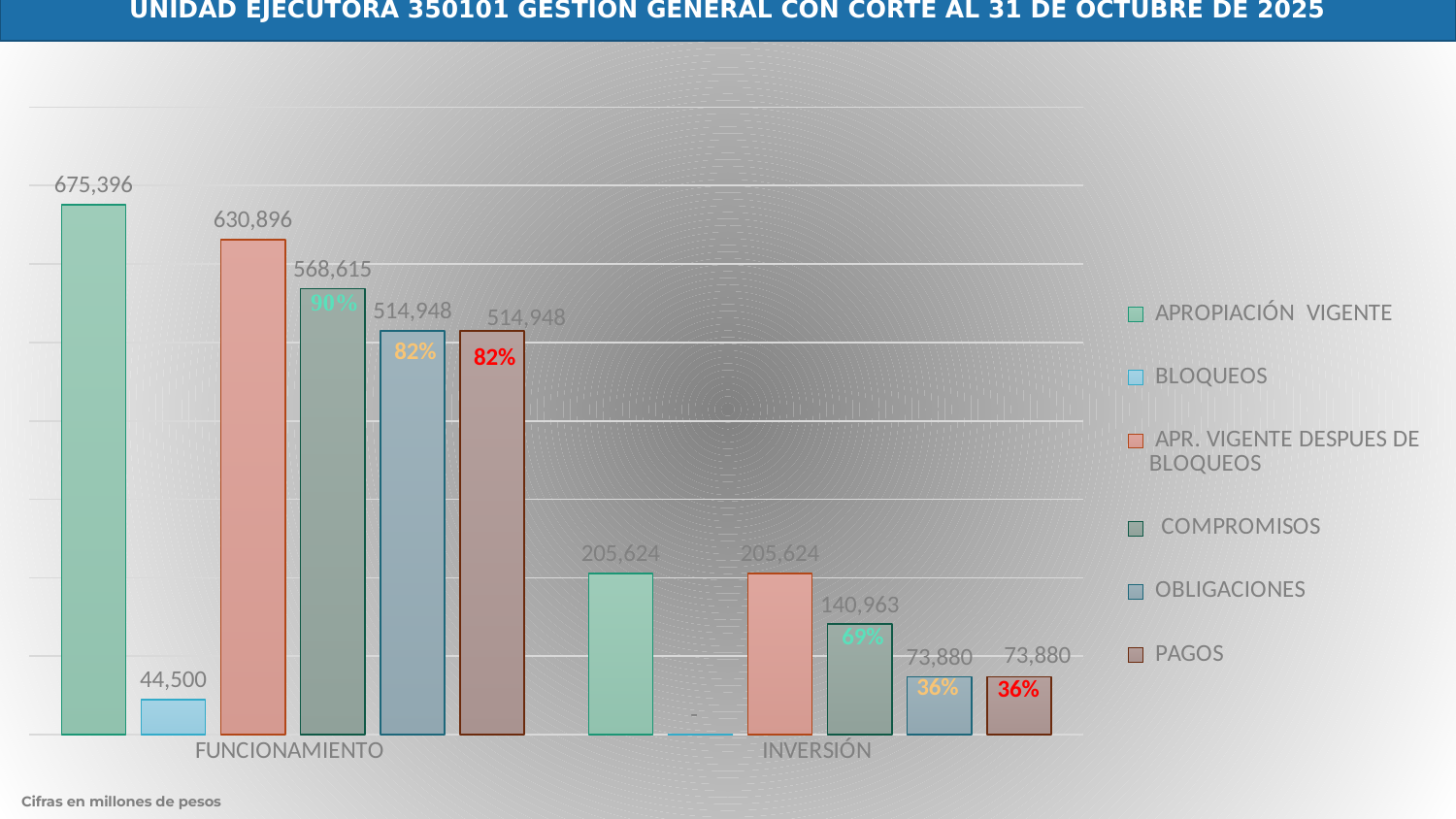

GRÁFICA EJECUCIÓN PRESUPUESTAL ACUMULADA
UNIDAD EJECUTORA 350101 GESTIÓN GENERAL CON CORTE AL 31 DE OCTUBRE DE 2025

### Chart

| Category |  APROPIACIÓN  VIGENTE |  BLOQUEOS  |  APR. VIGENTE DESPUES DE BLOQUEOS  |   COMPROMISOS     |  OBLIGACIONES     |  PAGOS        |
|---|---|---|---|---|---|---|
| FUNCIONAMIENTO  | 675395.835 | 44500.0 | 630895.835 | 568614.81065424 | 514947.50672293006 | 514947.50672293006 |
| INVERSIÓN  | 205623.534929 | 0.0 | 205623.534929 | 140962.80873298002 | 73879.867808 | 73879.867808 |
Cifras en millones de pesos